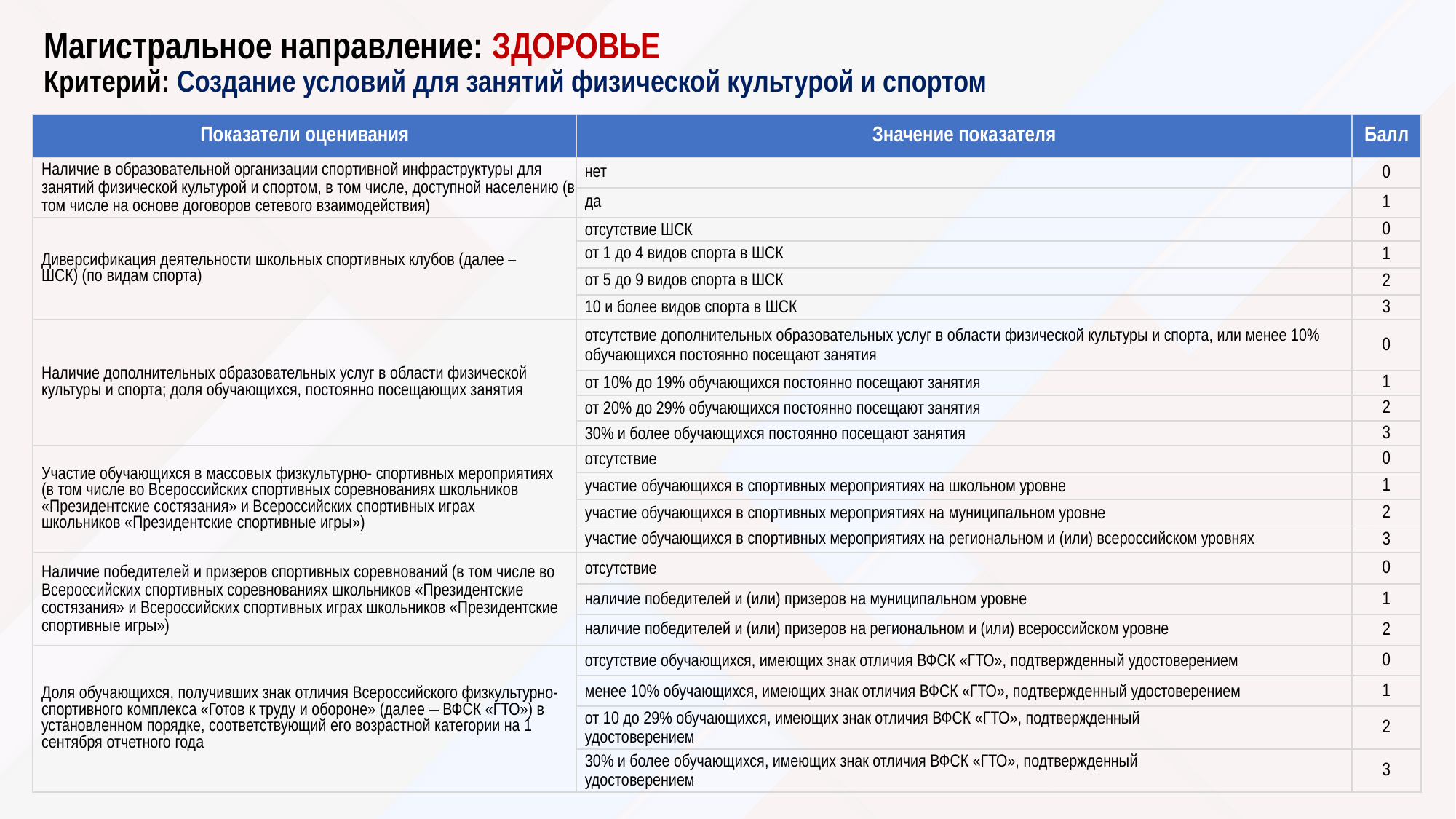

# Магистральное направление: ЗДОРОВЬЕ Критерий: Создание условий для занятий физической культурой и спортом
| Показатели оценивания | Значение показателя | Балл |
| --- | --- | --- |
| Наличие в образовательной организации спортивной инфраструктуры для занятий физической культурой и спортом, в том числе, доступной населению (в том числе на основе договоров сетевого взаимодействия) | нет | 0 |
|  | да | 1 |
| Диверсификация деятельности школьных спортивных клубов (далее – ШСК) (по видам спорта) | отсутствие ШСК | 0 |
|  | от 1 до 4 видов спорта в ШСК | 1 |
|  | от 5 до 9 видов спорта в ШСК | 2 |
|  | 10 и более видов спорта в ШСК | 3 |
| Наличие дополнительных образовательных услуг в области физической культуры и спорта; доля обучающихся, постоянно посещающих занятия | отсутствие дополнительных образовательных услуг в области физической культуры и спорта, или менее 10% обучающихся постоянно посещают занятия | 0 |
|  | от 10% до 19% обучающихся постоянно посещают занятия | 1 |
|  | от 20% до 29% обучающихся постоянно посещают занятия | 2 |
|  | 30% и более обучающихся постоянно посещают занятия | 3 |
| Участие обучающихся в массовых физкультурно- спортивных мероприятиях (в том числе во Всероссийских спортивных соревнованиях школьников «Президентские состязания» и Всероссийских спортивных играх школьников «Президентские спортивные игры») | отсутствие | 0 |
|  | участие обучающихся в спортивных мероприятиях на школьном уровне | 1 |
|  | участие обучающихся в спортивных мероприятиях на муниципальном уровне | 2 |
|  | участие обучающихся в спортивных мероприятиях на региональном и (или) всероссийском уровнях | 3 |
| Наличие победителей и призеров спортивных соревнований (в том числе во Всероссийских спортивных соревнованиях школьников «Президентские состязания» и Всероссийских спортивных играх школьников «Президентские спортивные игры») | отсутствие | 0 |
|  | наличие победителей и (или) призеров на муниципальном уровне | 1 |
|  | наличие победителей и (или) призеров на региональном и (или) всероссийском уровне | 2 |
| Доля обучающихся, получивших знак отличия Всероссийского физкультурно-спортивного комплекса «Готов к труду и обороне» (далее ‒ ВФСК «ГТО») в установленном порядке, соответствующий его возрастной категории на 1 сентября отчетного года | отсутствие обучающихся, имеющих знак отличия ВФСК «ГТО», подтвержденный удостоверением | 0 |
|  | менее 10% обучающихся, имеющих знак отличия ВФСК «ГТО», подтвержденный удостоверением | 1 |
|  | от 10 до 29% обучающихся, имеющих знак отличия ВФСК «ГТО», подтвержденный удостоверением | 2 |
|  | 30% и более обучающихся, имеющих знак отличия ВФСК «ГТО», подтвержденный удостоверением | 3 |